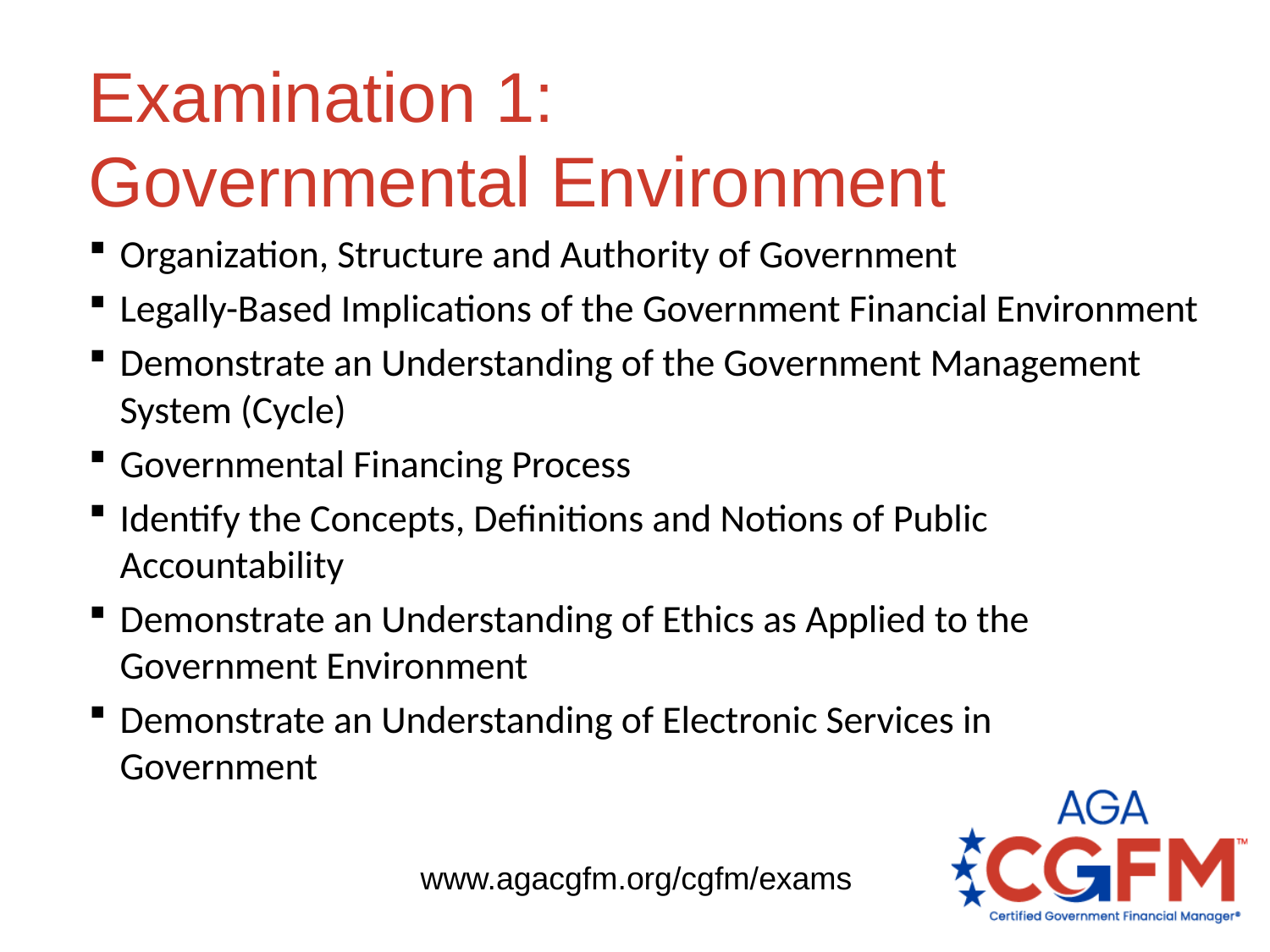

# Examination 1: Governmental Environment
Organization, Structure and Authority of Government
Legally-Based Implications of the Government Financial Environment
Demonstrate an Understanding of the Government Management System (Cycle)
Governmental Financing Process
Identify the Concepts, Definitions and Notions of Public Accountability
Demonstrate an Understanding of Ethics as Applied to the Government Environment
Demonstrate an Understanding of Electronic Services in      	Government

www.agacgfm.org/cgfm/exams